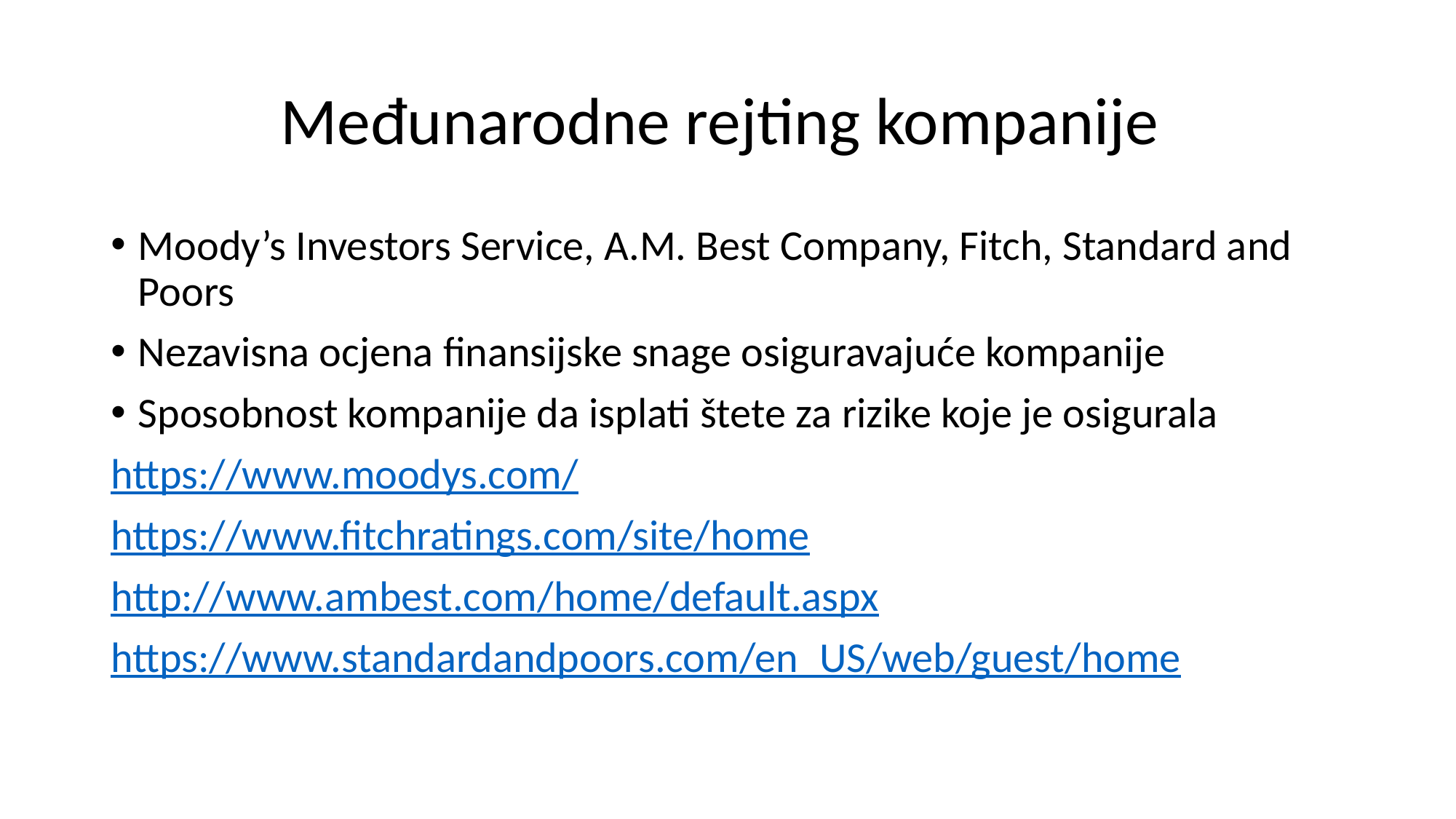

# Međunarodne rejting kompanije
Moody’s Investors Service, A.M. Best Company, Fitch, Standard and Poors
Nezavisna ocjena finansijske snage osiguravajuće kompanije
Sposobnost kompanije da isplati štete za rizike koje je osigurala
https://www.moodys.com/
https://www.fitchratings.com/site/home
http://www.ambest.com/home/default.aspx
https://www.standardandpoors.com/en_US/web/guest/home